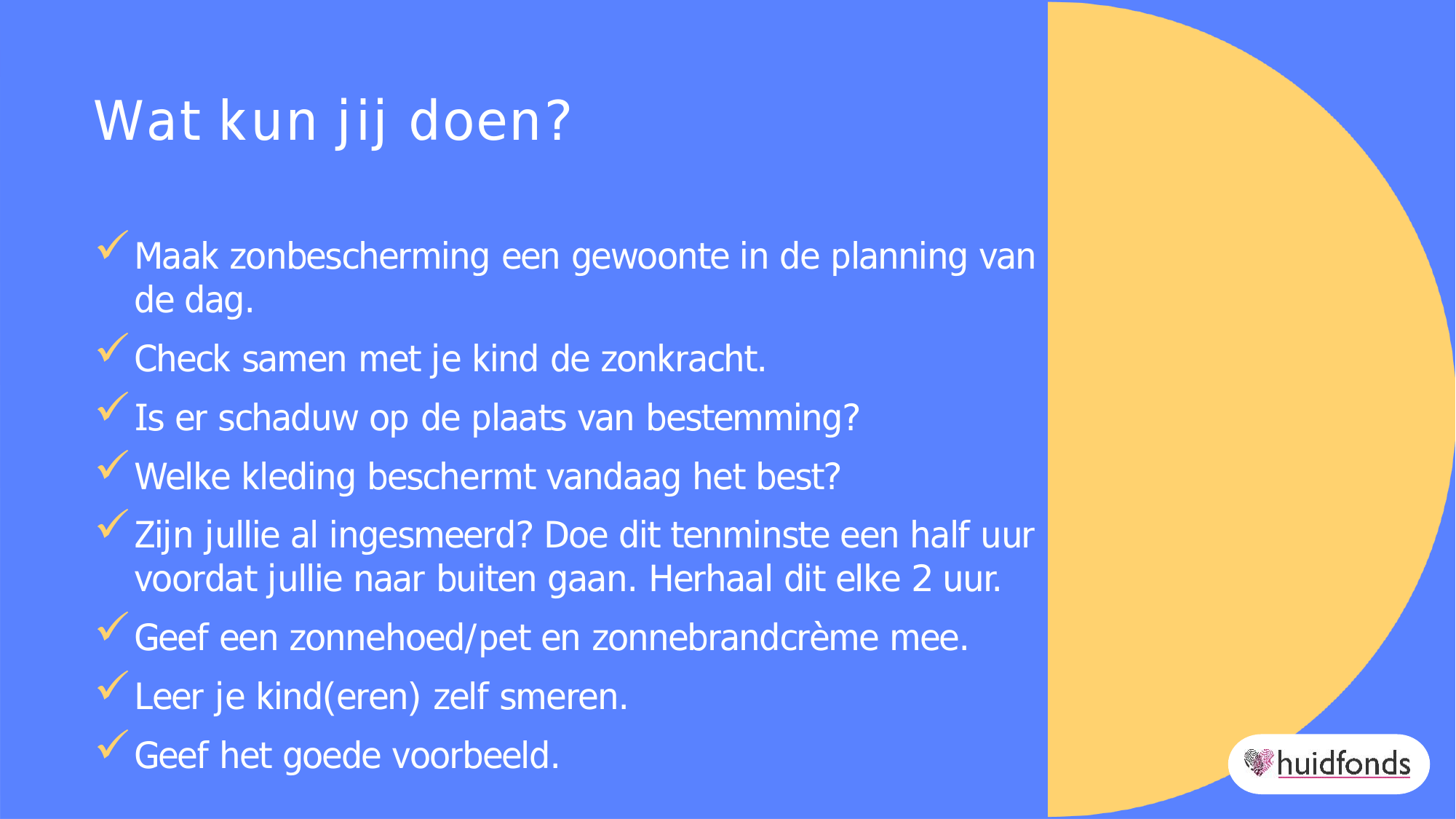

# Wat kun jij doen?
Maak zonbescherming een gewoonte in de planning van de dag.
Check samen met je kind de zonkracht.
Is er schaduw op de plaats van bestemming?
Welke kleding beschermt vandaag het best?
Zijn jullie al ingesmeerd? Doe dit tenminste een half uur voordat jullie naar buiten gaan. Herhaal dit elke 2 uur.
Geef een zonnehoed/pet en zonnebrandcrème mee.
Leer je kind(eren) zelf smeren.
Geef het goede voorbeeld.